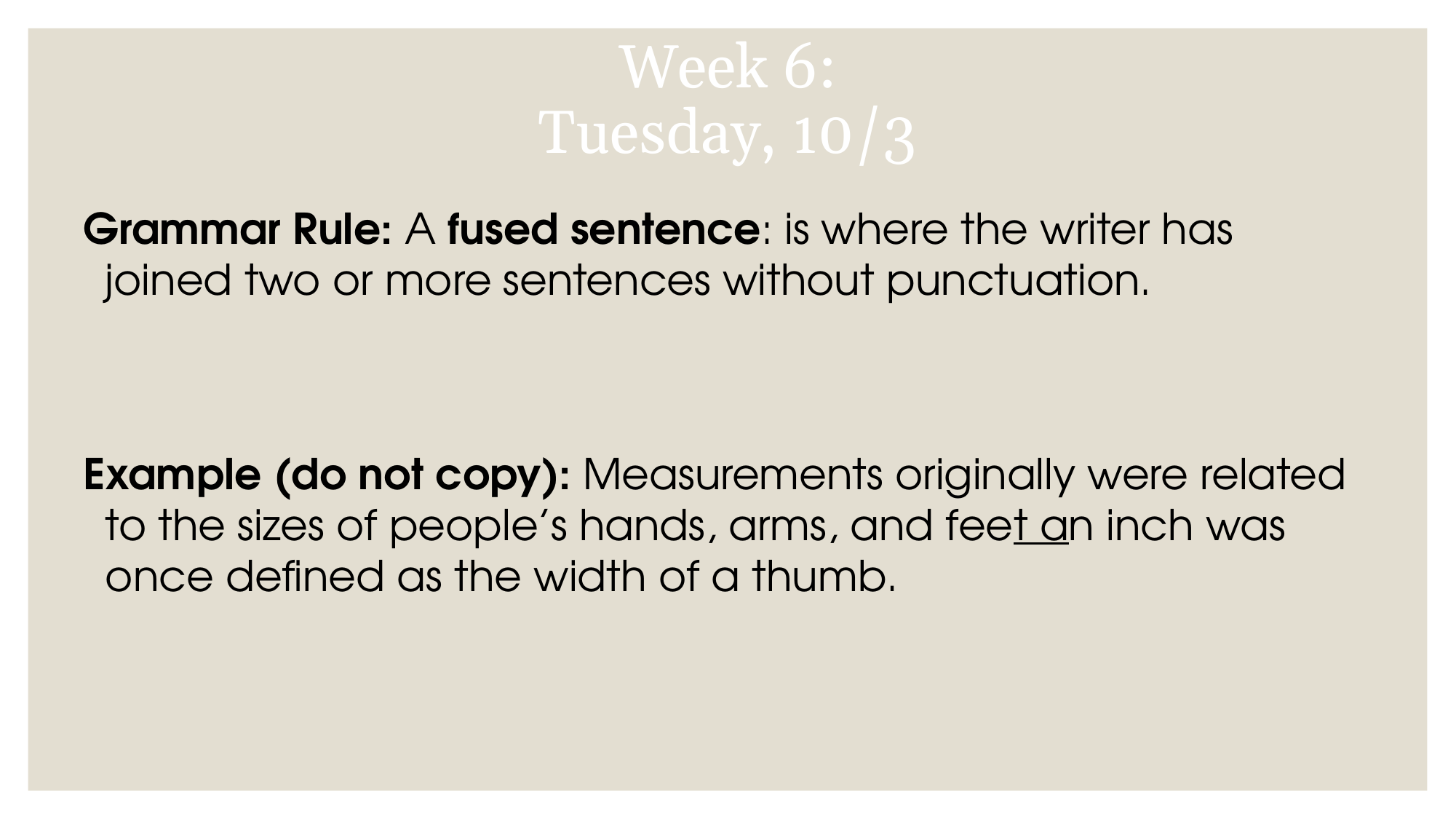

# Week 6:
Tuesday, 10/3
Grammar Rule: A fused sentence: is where the writer has joined two or more sentences without punctuation.

Example (do not copy): Measurements originally were related to the sizes of people’s hands, arms, and feet an inch was once defined as the width of a thumb.